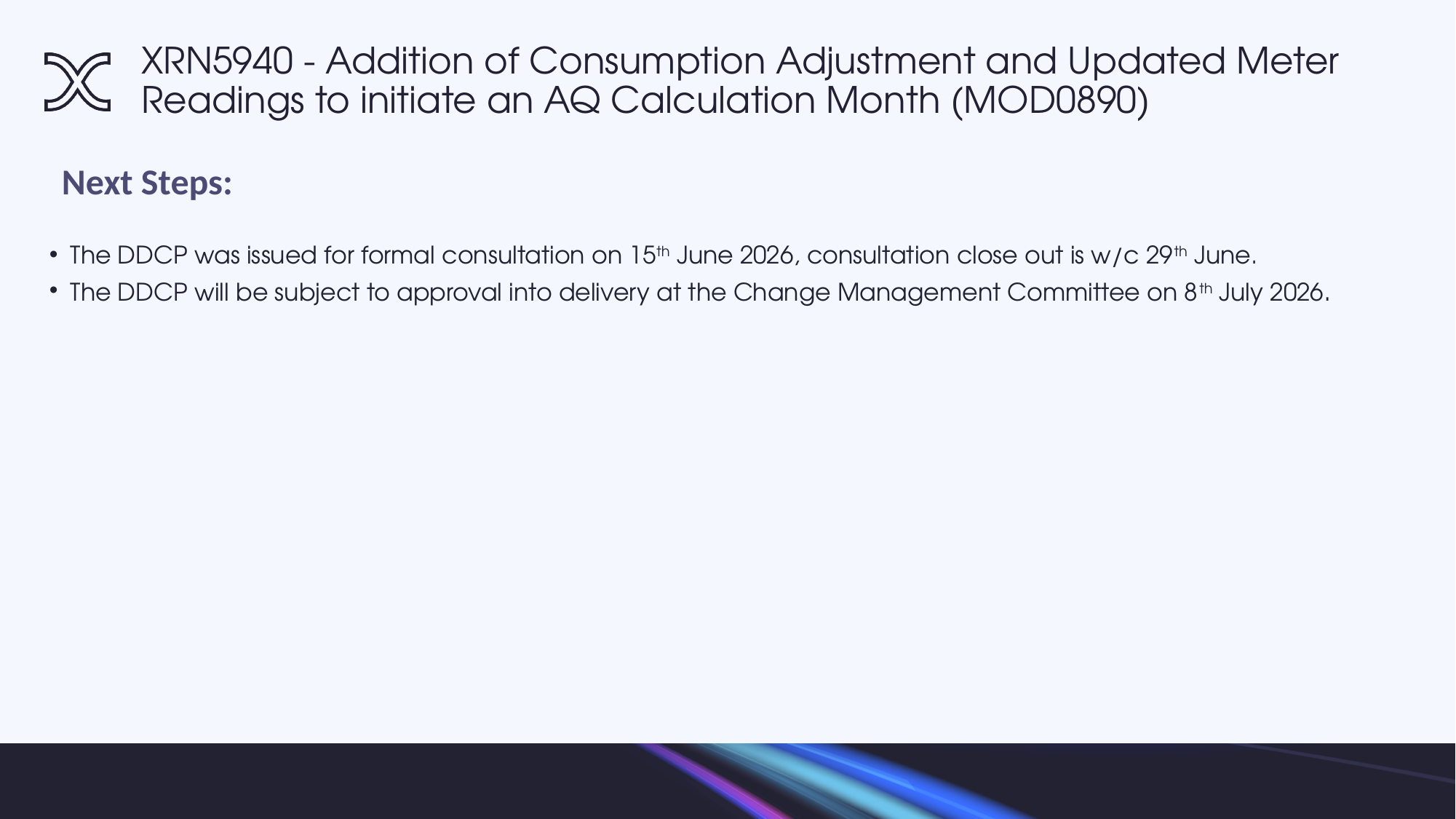

# XRN5940 - Addition of Consumption Adjustment and Updated Meter Readings to initiate an AQ Calculation Month (MOD0890)
  Next Steps:

The DDCP was issued for formal consultation on 15th June 2026, consultation close out is w/c 29th June.
The DDCP will be subject to approval into delivery at the Change Management Committee on 8th July 2026.